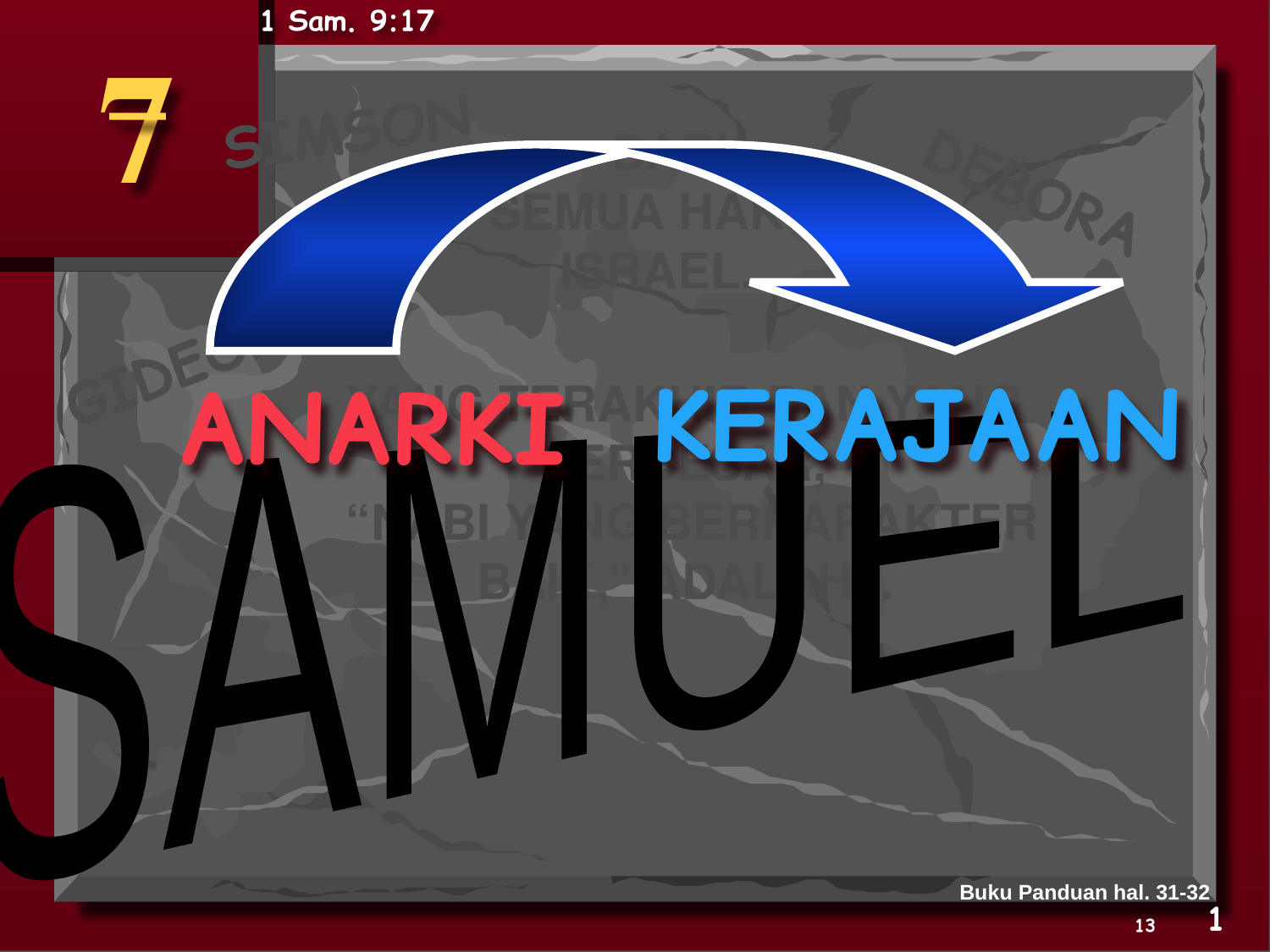

1 Sam. 9:17

7
SIMSON
DARI
SEMUA HAKIM
ISRAEL...

DEBORA
GIDEON
YANG TERAKHIR DAN YANG TERBESAR,
 “NABI YANG BERKARAKTER BAIK,” ADALAH...
KERAJAAN
ANARKI
SAMUEL
Buku Panduan hal. 31-32
1

13